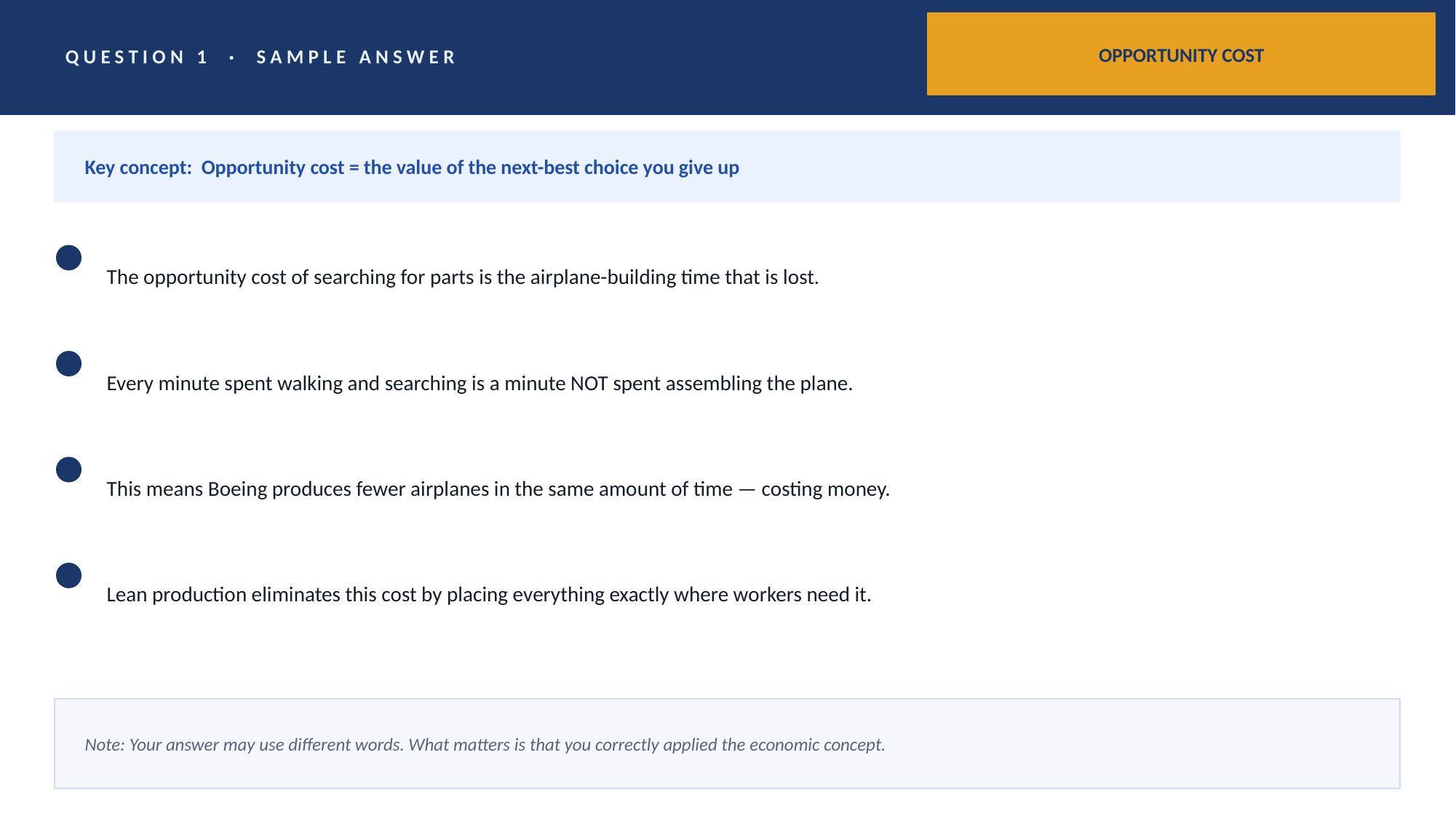

OPPORTUNITY COST
QUESTION 1  ·  SAMPLE ANSWER

Key concept:  Opportunity cost = the value of the next-best choice you give up
The opportunity cost of searching for parts is the airplane-building time that is lost.

Every minute spent walking and searching is a minute NOT spent assembling the plane.

This means Boeing produces fewer airplanes in the same amount of time — costing money.

Lean production eliminates this cost by placing everything exactly where workers need it.

Note: Your answer may use different words. What matters is that you correctly applied the economic concept.